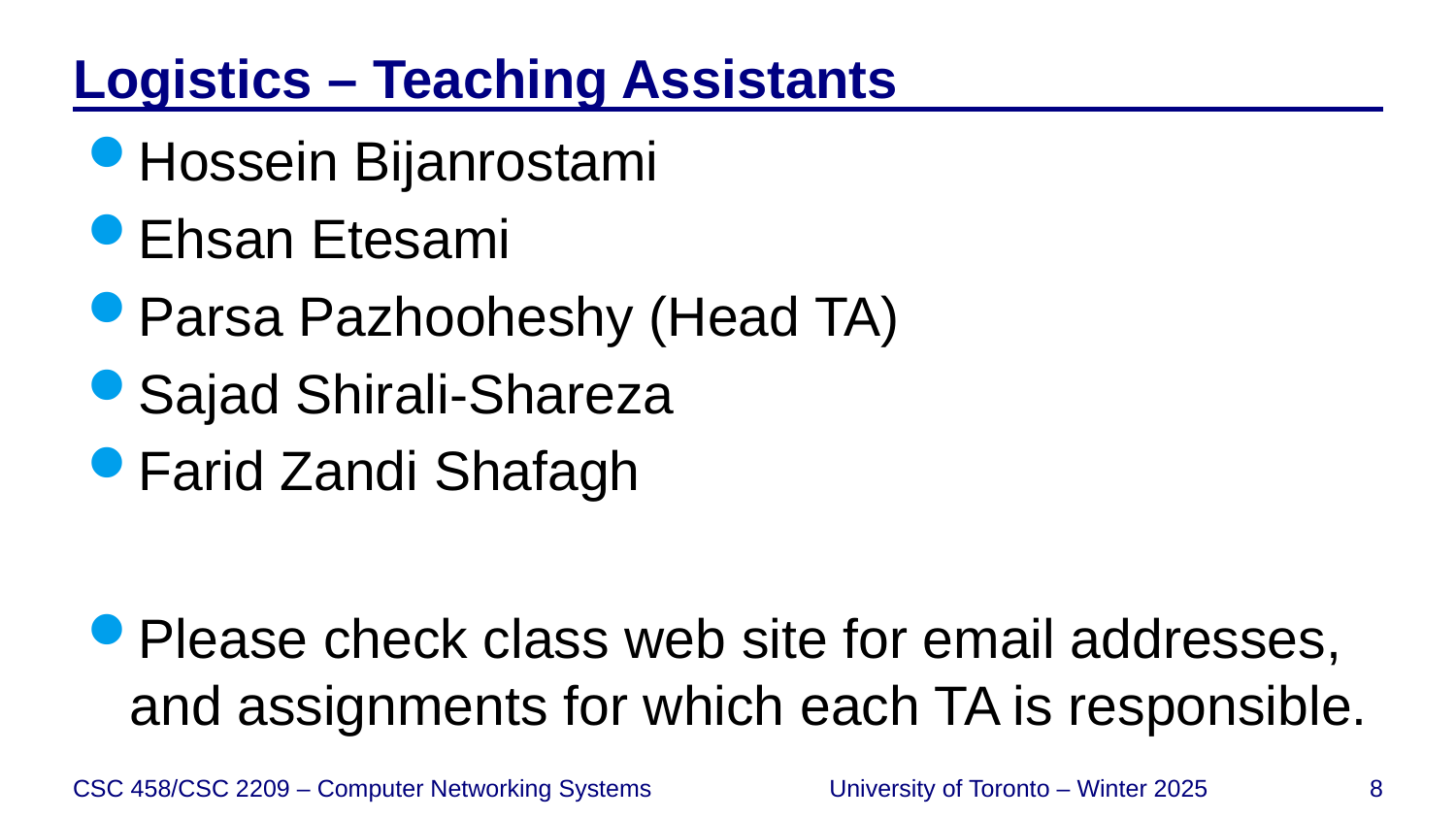

# Logistics – Teaching Assistants
Hossein Bijanrostami
Ehsan Etesami
Parsa Pazhooheshy (Head TA)
Sajad Shirali-Shareza
Farid Zandi Shafagh

Please check class web site for email addresses, and assignments for which each TA is responsible.

CSC 458/CSC 2209 – Computer Networking Systems
University of Toronto – Winter 2025
8